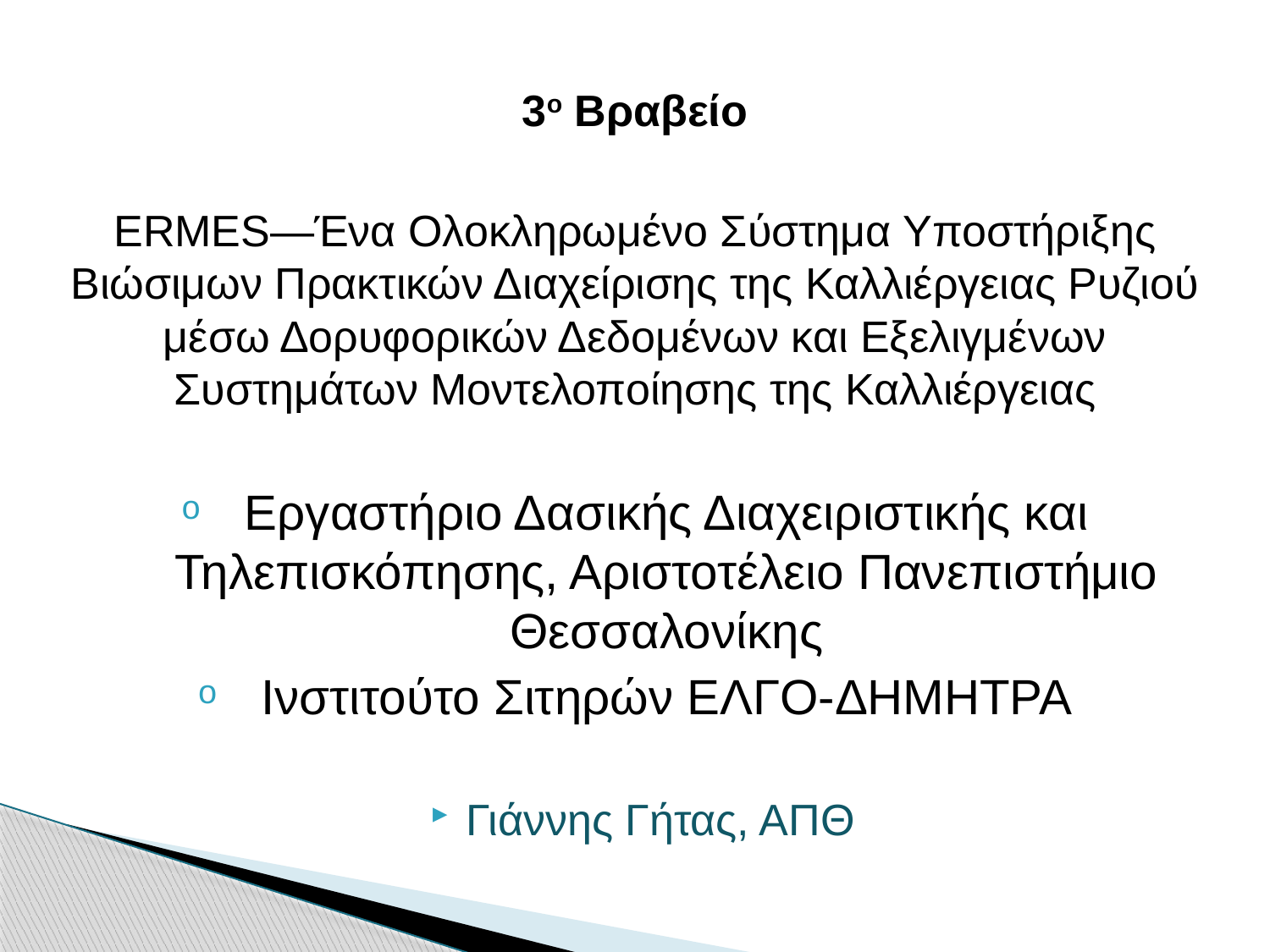

3ο Βραβείο

ERMES—Ένα Ολοκληρωμένο Σύστημα Υποστήριξης Βιώσιμων Πρακτικών Διαχείρισης της Καλλιέργειας Ρυζιού μέσω Δορυφορικών Δεδομένων και Εξελιγμένων Συστημάτων Μοντελοποίησης της Καλλιέργειας

Εργαστήριο Δασικής Διαχειριστικής και Τηλεπισκόπησης, Αριστοτέλειο Πανεπιστήμιο Θεσσαλονίκης
Ινστιτούτο Σιτηρών ΕΛΓΟ-ΔΗΜΗΤΡΑ

Γιάννης Γήτας, ΑΠΘ